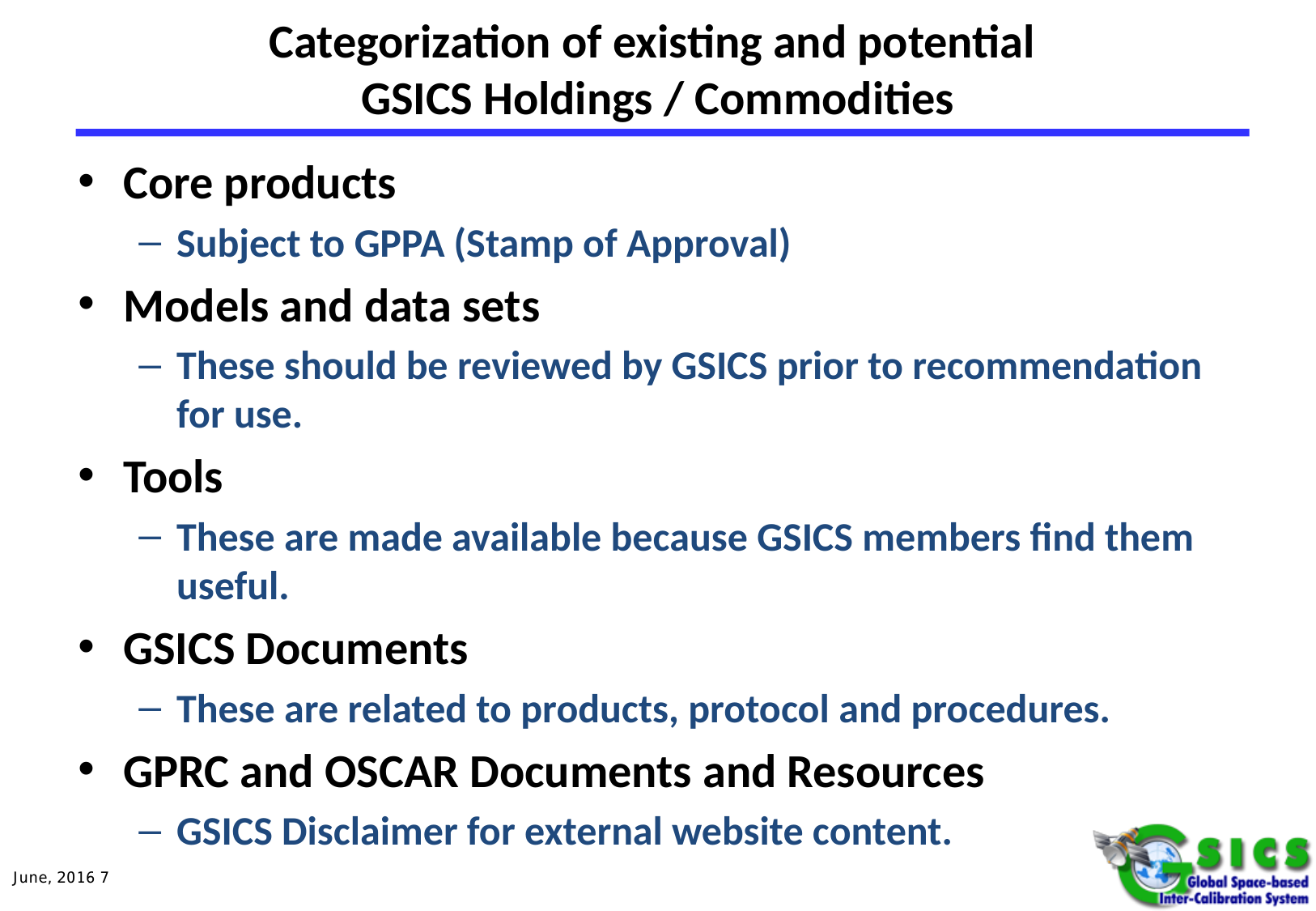

# Categorization of existing and potential GSICS Holdings / Commodities
Core products
Subject to GPPA (Stamp of Approval)
Models and data sets
These should be reviewed by GSICS prior to recommendation for use.
Tools
These are made available because GSICS members find them useful.
GSICS Documents
These are related to products, protocol and procedures.
GPRC and OSCAR Documents and Resources
GSICS Disclaimer for external website content.